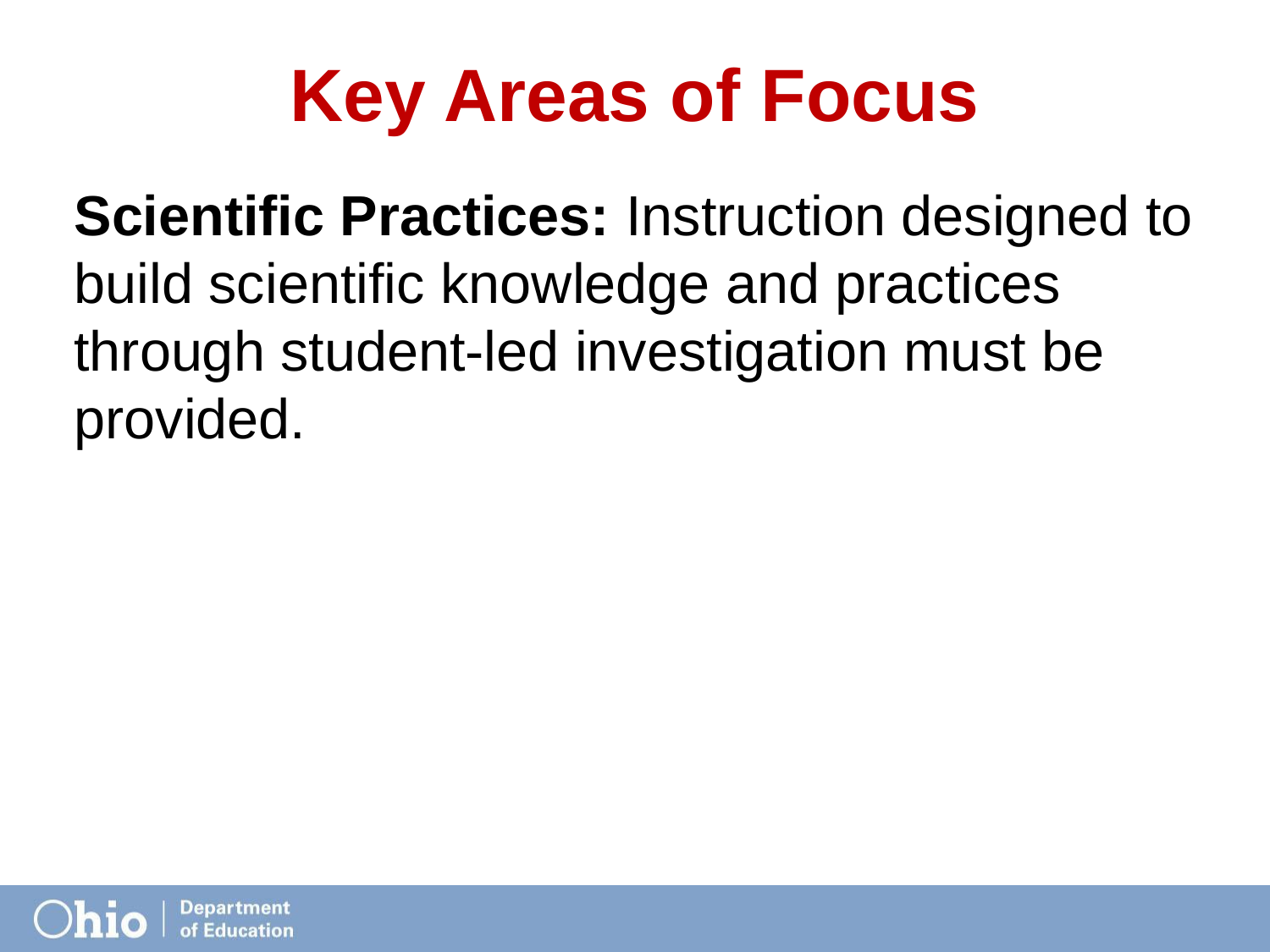

# Key Areas of Focus
Scientific Practices: Instruction designed to build scientific knowledge and practices through student-led investigation must be provided.